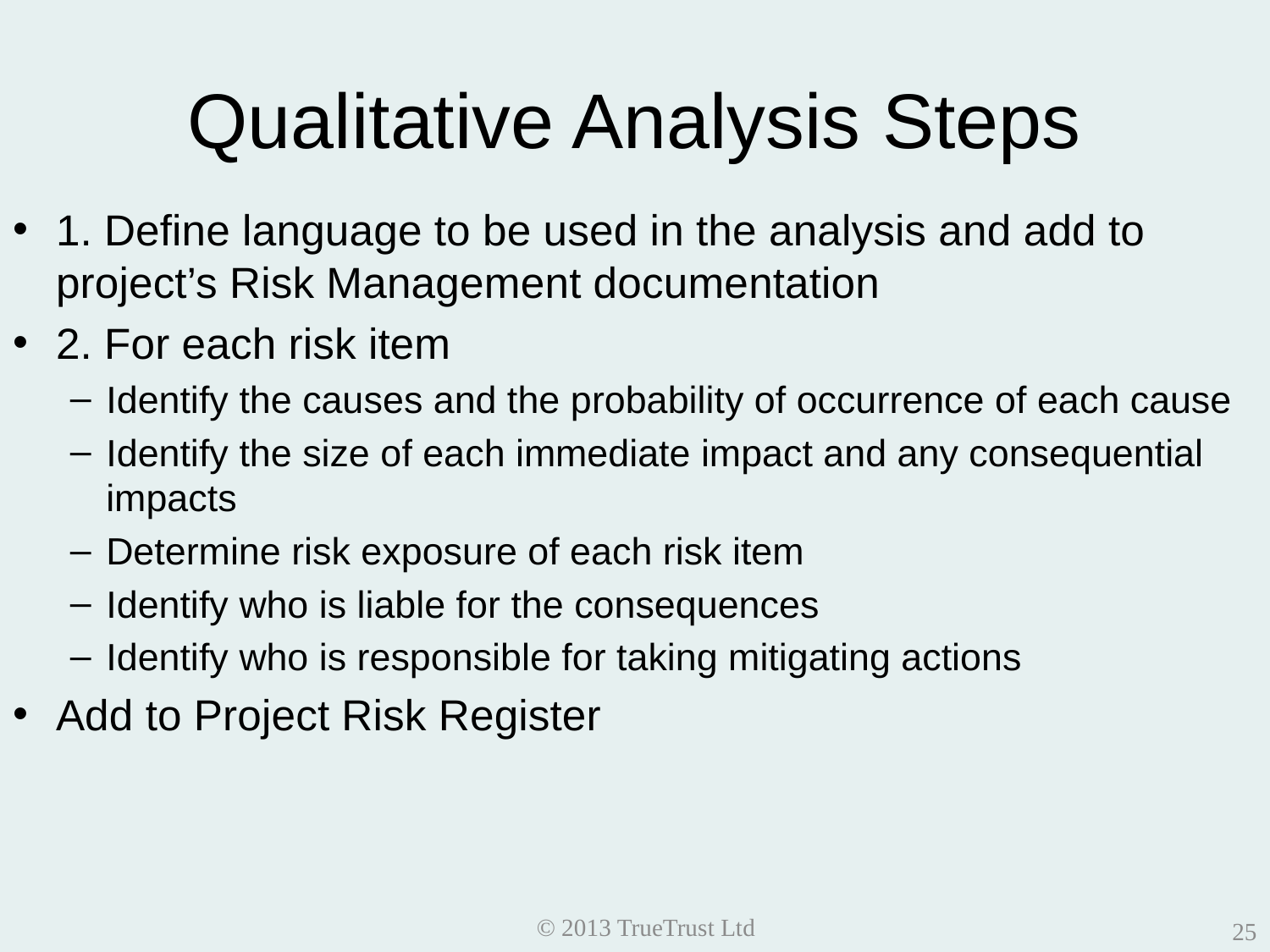

# Qualitative Analysis Steps
1. Define language to be used in the analysis and add to project’s Risk Management documentation
2. For each risk item
Identify the causes and the probability of occurrence of each cause
Identify the size of each immediate impact and any consequential impacts
Determine risk exposure of each risk item
Identify who is liable for the consequences
Identify who is responsible for taking mitigating actions
Add to Project Risk Register
© 2013 TrueTrust Ltd
25